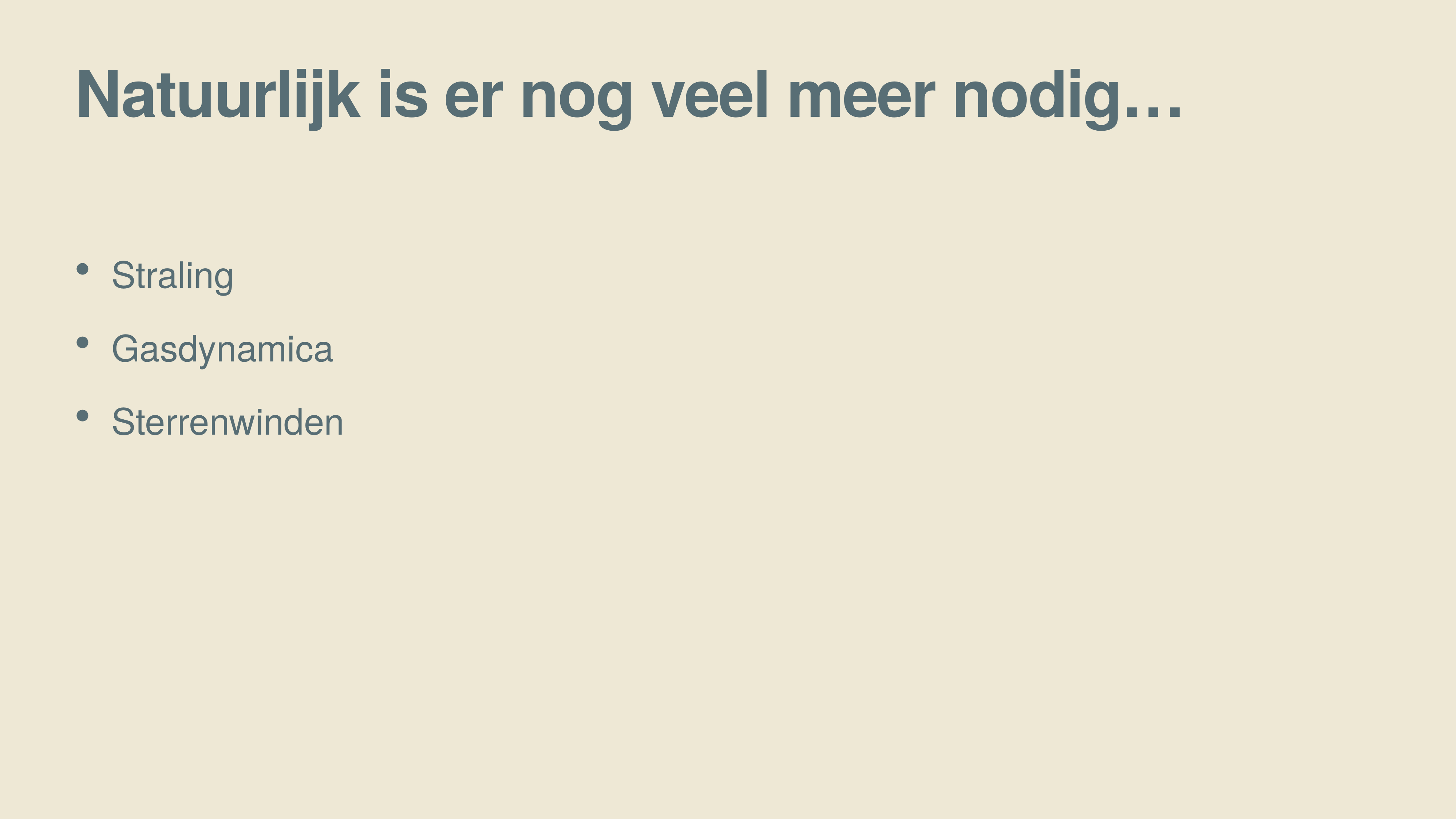

# Natuurlijk is er nog veel meer nodig…

Straling
Gasdynamica
Sterrenwinden